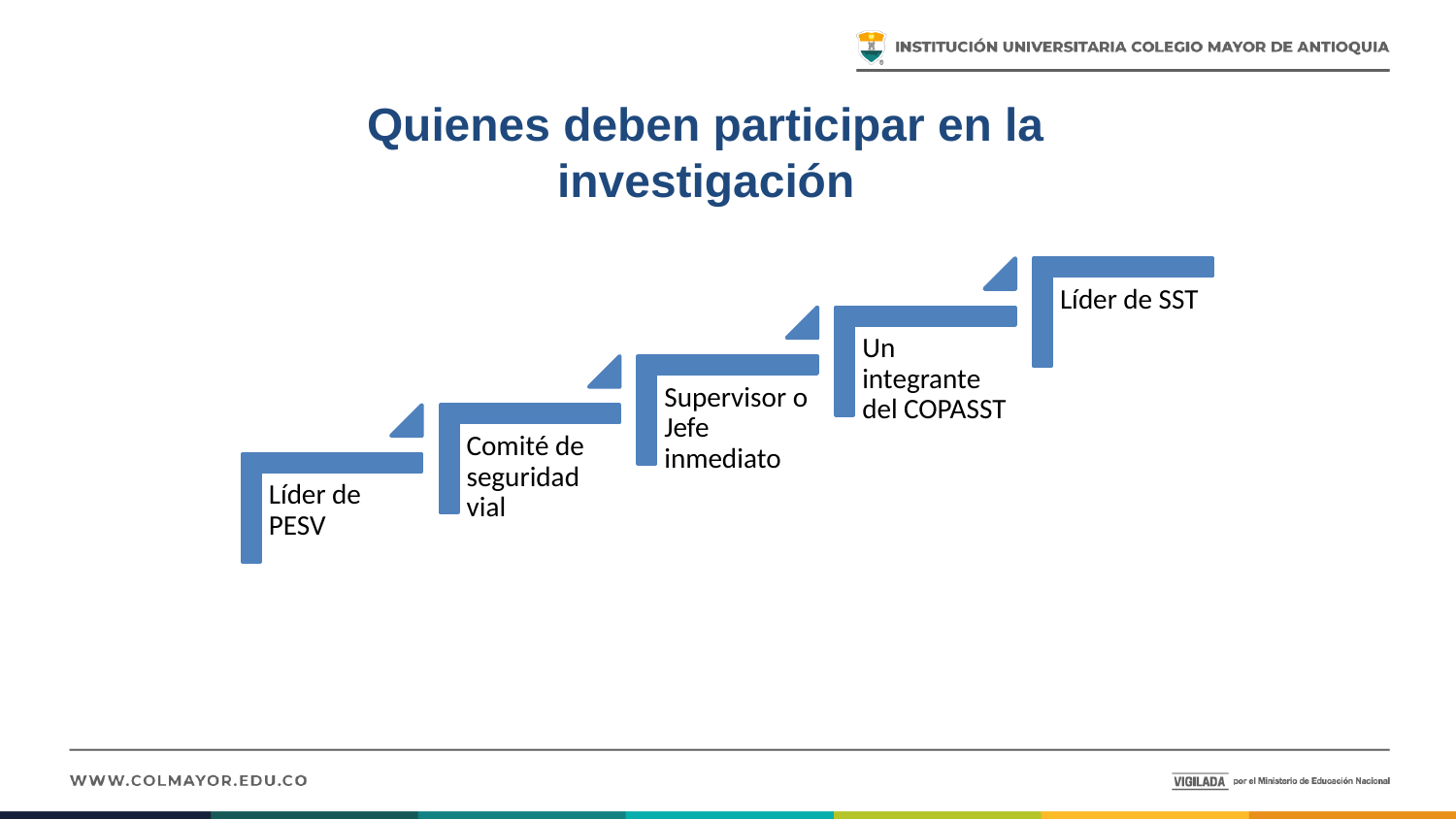

# Quienes deben participar en la investigación
Líder de PESV
Comité de seguridad vial
Supervisor o Jefe inmediato
Un integrante del COPASST
Líder de SST